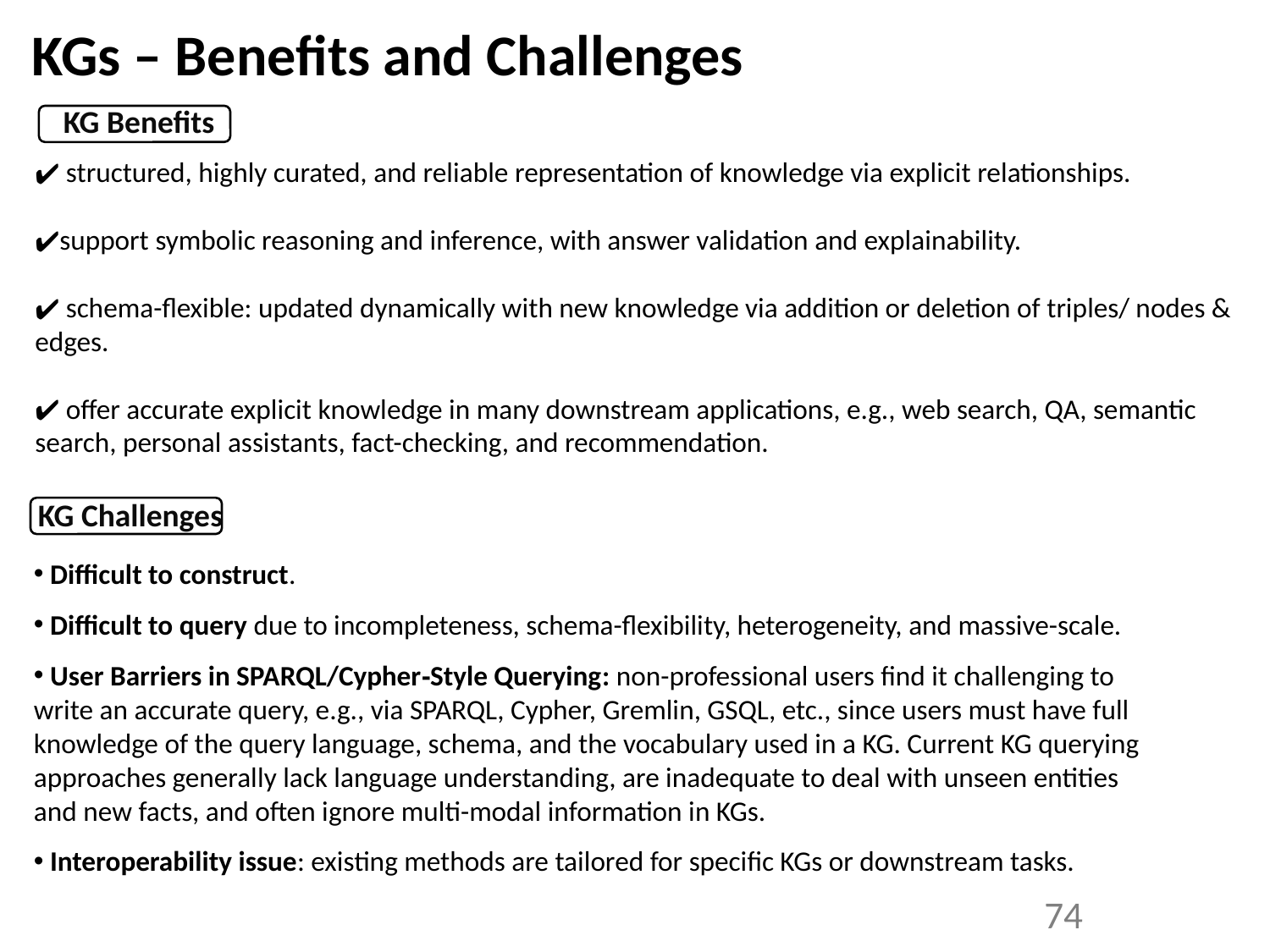

KGs – Benefits and Challenges
KG Benefits

 structured, highly curated, and reliable representation of knowledge via explicit relationships.

support symbolic reasoning and inference, with answer validation and explainability.

 schema-flexible: updated dynamically with new knowledge via addition or deletion of triples/ nodes & edges.

 offer accurate explicit knowledge in many downstream applications, e.g., web search, QA, semantic search, personal assistants, fact-checking, and recommendation.

KG Challenges

 Difficult to construct.

 Difficult to query due to incompleteness, schema-flexibility, heterogeneity, and massive-scale.

 User Barriers in SPARQL/Cypher‑Style Querying: non-professional users find it challenging to write an accurate query, e.g., via SPARQL, Cypher, Gremlin, GSQL, etc., since users must have full knowledge of the query language, schema, and the vocabulary used in a KG. Current KG querying approaches generally lack language understanding, are inadequate to deal with unseen entities and new facts, and often ignore multi-modal information in KGs.

 Interoperability issue: existing methods are tailored for specific KGs or downstream tasks.
74